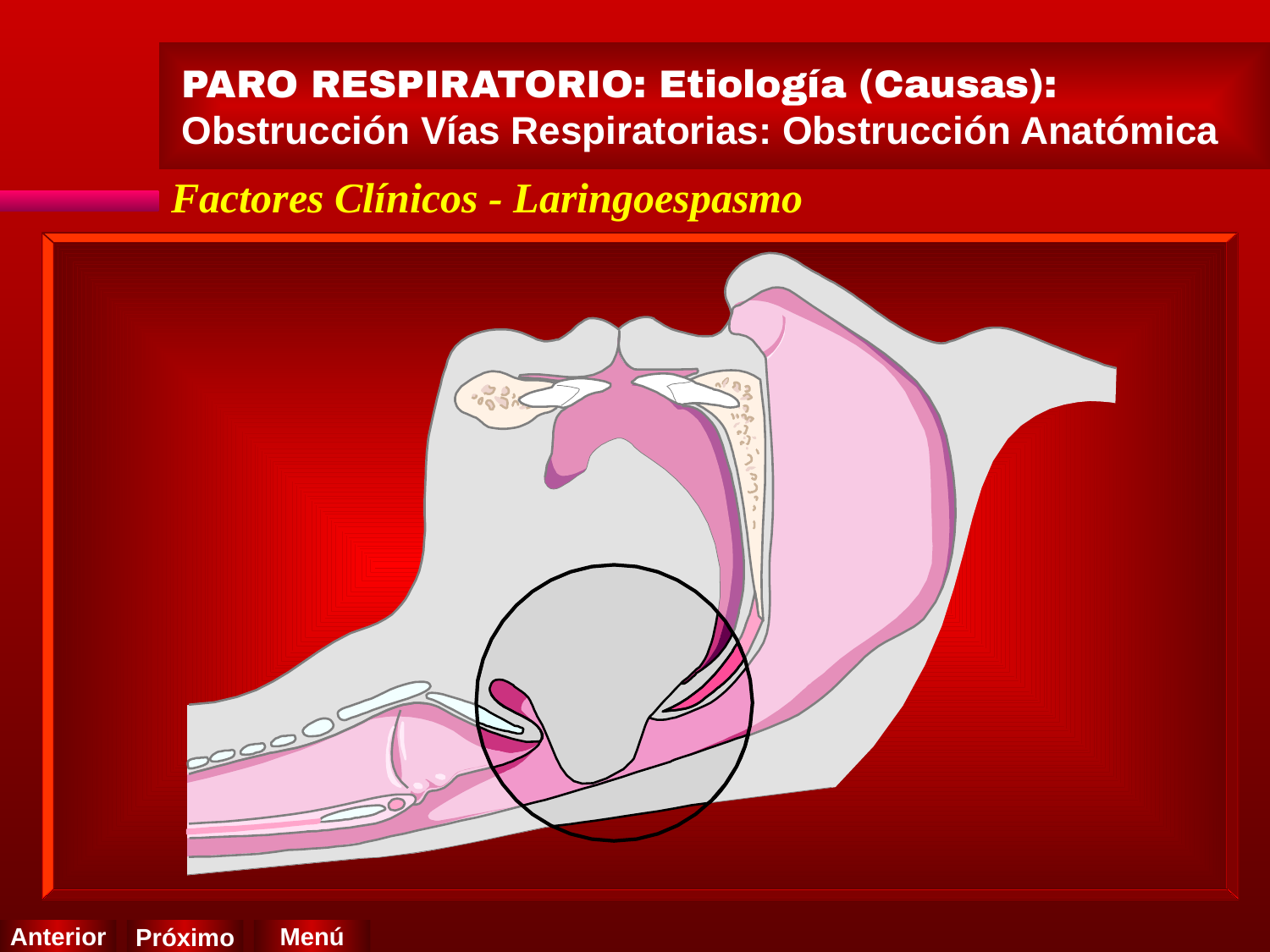

PARO RESPIRATORIO: Etiología (Causas):
Obstrucción Vías Respiratorias: Obstrucción Anatómica
Factores Clínicos - Laringoespasmo